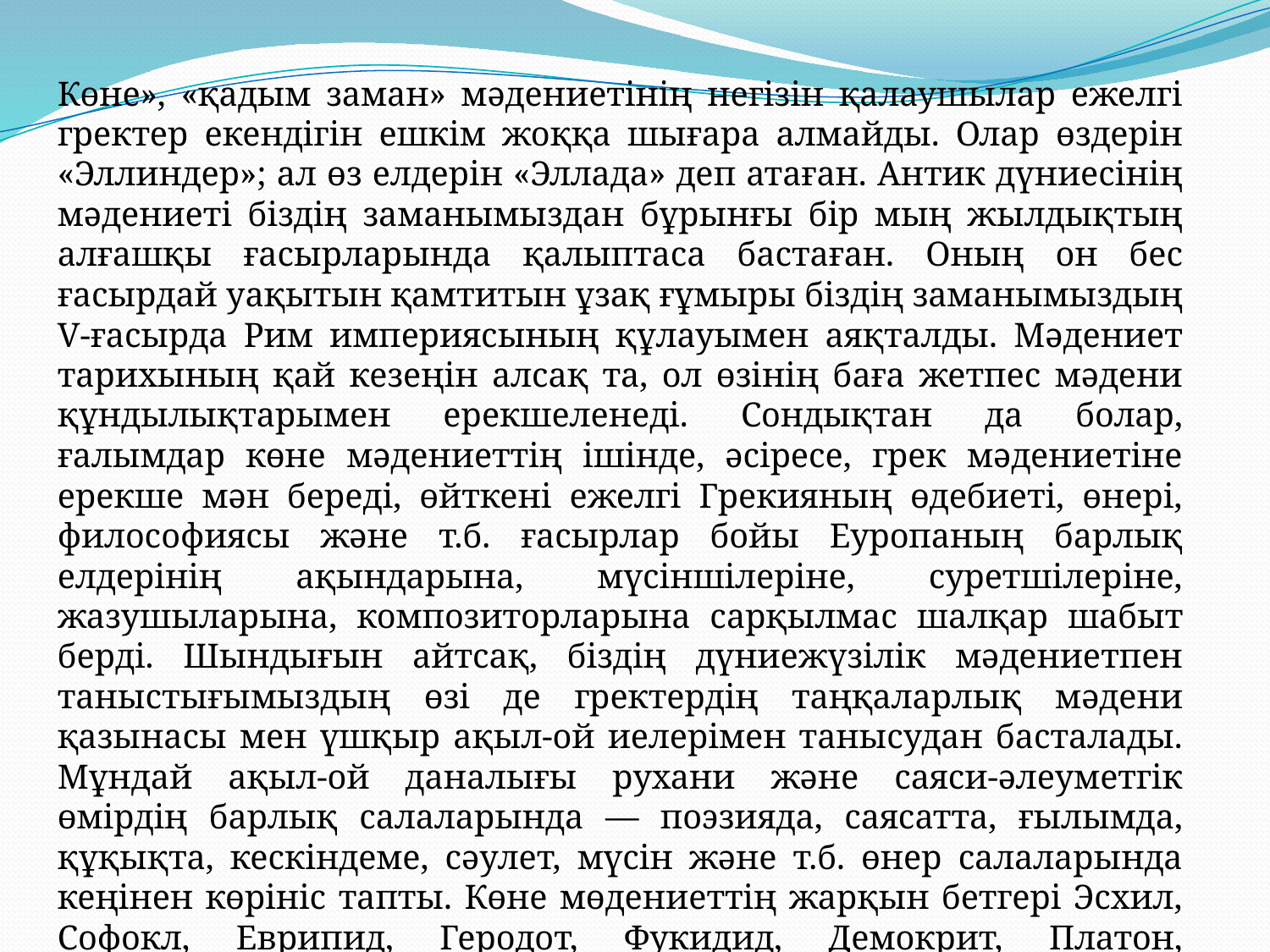

Көне», «қадым заман» мәдениетінің негізін қалаушылар ежелгі гректер екендігін ешкім жоққа шығара алмайды. Олар өздерін «Эллиндер»; ал өз елдерін «Эллада» деп атаған. Антик дүниесінің мәдениеті біздің заманымыздан бұрынғы бір мың жылдықтың алғашқы ғасырларында қалыптаса бастаған. Оның он бес ғасырдай уақытын қамтитын ұзақ ғұмыры біздің заманымыздың V-ғасырда Рим империясының құлауымен аяқталды. Мәдениет тарихының қай кезеңін алсақ та, ол өзінің баға жетпес мәдени құндылықтарымен ерекшеленеді. Сондықтан да болар, ғалымдар көне мәдениеттің ішінде, әсіресе, грек мәдениетіне ерекше мән береді, өйткені ежелгі Грекияның өдебиеті, өнері, философиясы және т.б. ғасырлар бойы Еуропаның барлық елдерінің ақындарына, мүсіншілеріне, суретшілеріне, жазушыларына, композиторларына сарқылмас шалқар шабыт берді. Шындығын айтсақ, біздің дүниежүзілік мәдениетпен таныстығымыздың өзі де гректердің таңқаларлық мәдени қазынасы мен үшқыр ақыл-ой иелерімен танысудан басталады. Мұндай ақыл-ой даналығы рухани және саяси-әлеуметгік өмірдің барлық салаларында — поэзияда, саясатта, ғылымда, құқықта, кескіндеме, сәулет, мүсін және т.б. өнер салаларында кеңінен көрініс тапты. Көне мөдениеттің жарқын бетгері Эсхил, Софокл, Еврипид, Геродот, Фукидид, Демокрит, Платон, Аристотель сияқты үлылар есімімен тығыз байланысты болды.